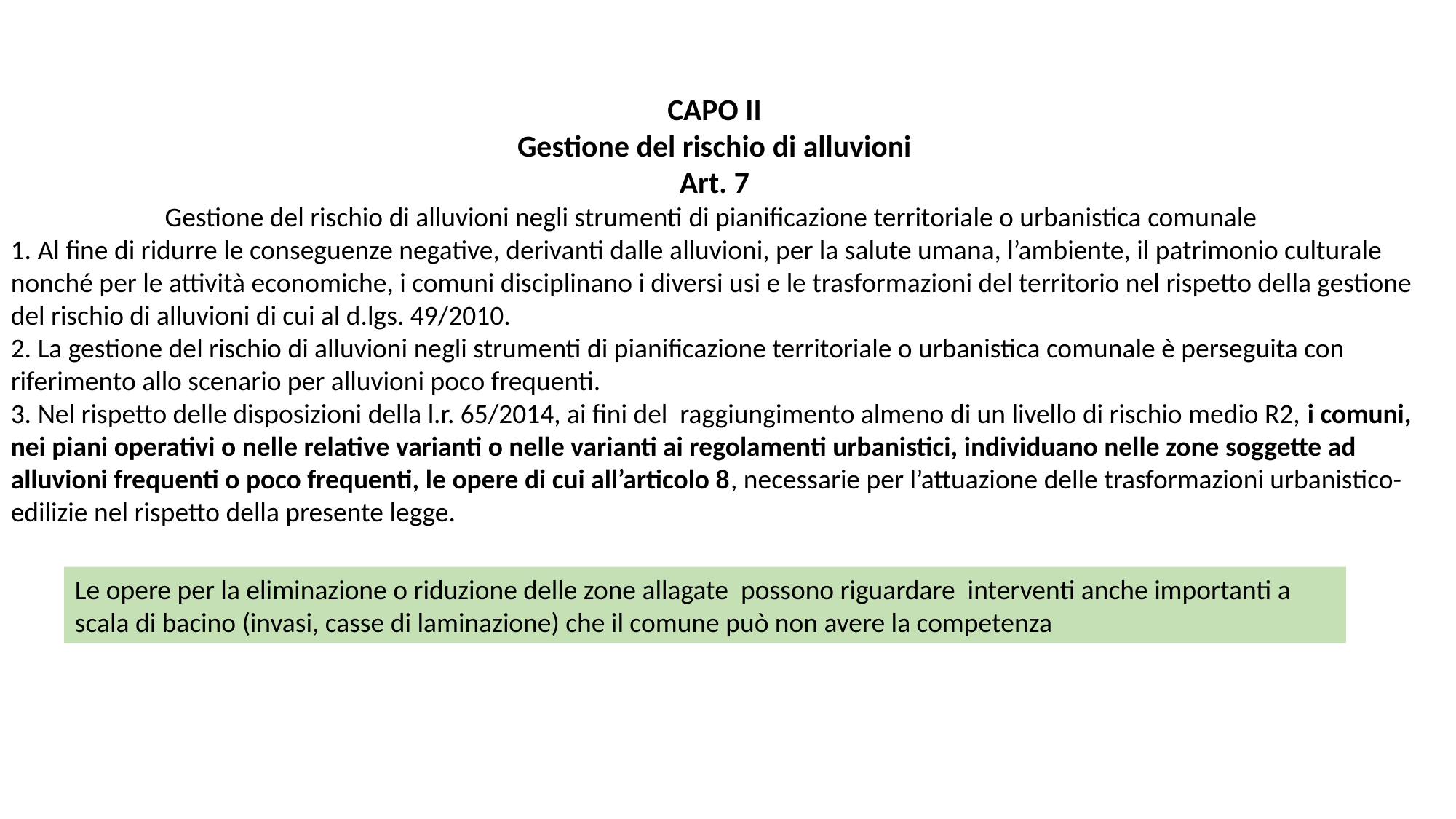

CAPO II
Gestione del rischio di alluvioni
Art. 7
Gestione del rischio di alluvioni negli strumenti di pianificazione territoriale o urbanistica comunale
1. Al fine di ridurre le conseguenze negative, derivanti dalle alluvioni, per la salute umana, l’ambiente, il patrimonio culturale nonché per le attività economiche, i comuni disciplinano i diversi usi e le trasformazioni del territorio nel rispetto della gestione del rischio di alluvioni di cui al d.lgs. 49/2010.
2. La gestione del rischio di alluvioni negli strumenti di pianificazione territoriale o urbanistica comunale è perseguita con riferimento allo scenario per alluvioni poco frequenti.
3. Nel rispetto delle disposizioni della l.r. 65/2014, ai fini del  raggiungimento almeno di un livello di rischio medio R2, i comuni, nei piani operativi o nelle relative varianti o nelle varianti ai regolamenti urbanistici, individuano nelle zone soggette ad alluvioni frequenti o poco frequenti, le opere di cui all’articolo 8, necessarie per l’attuazione delle trasformazioni urbanistico-edilizie nel rispetto della presente legge.
Le opere per la eliminazione o riduzione delle zone allagate  possono riguardare  interventi anche importanti a scala di bacino (invasi, casse di laminazione) che il comune può non avere la competenza